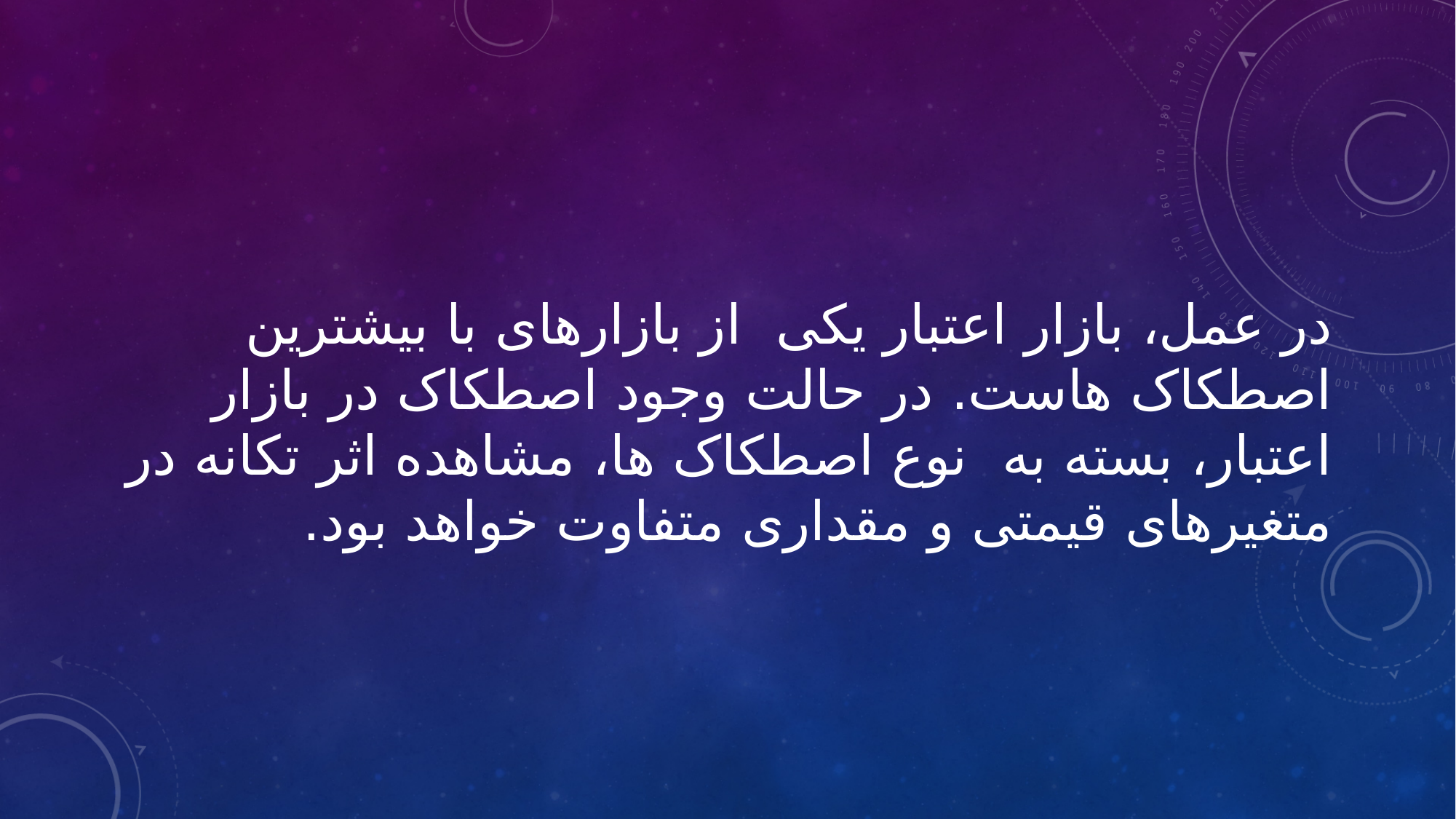

# در عمل، بازار اعتبار یکی  از بازارهای با بیشترین اصطکاک هاست. در حالت وجود اصطکاک در بازار اعتبار، بسته به  نوع اصطکاک ها، مشاهده اثر تکانه در متغیرهای قیمتی و مقداری متفاوت خواهد بود.